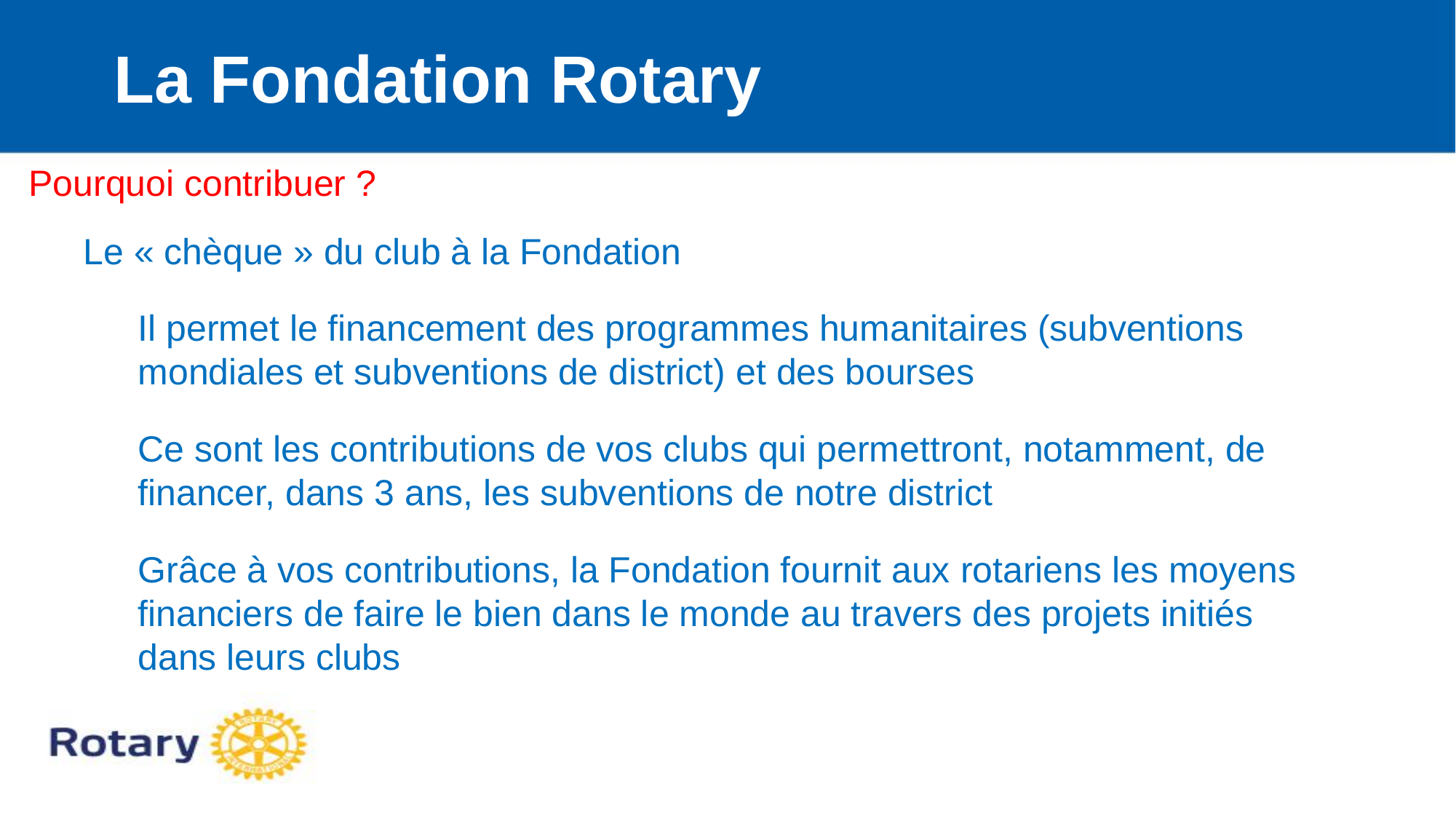

La Fondation Rotary
Pourquoi contribuer ?
Le « chèque » du club à la Fondation
Il permet le financement des programmes humanitaires (subventions mondiales et subventions de district) et des bourses
Ce sont les contributions de vos clubs qui permettront, notamment, de financer, dans 3 ans, les subventions de notre district
Grâce à vos contributions, la Fondation fournit aux rotariens les moyens financiers de faire le bien dans le monde au travers des projets initiés dans leurs clubs